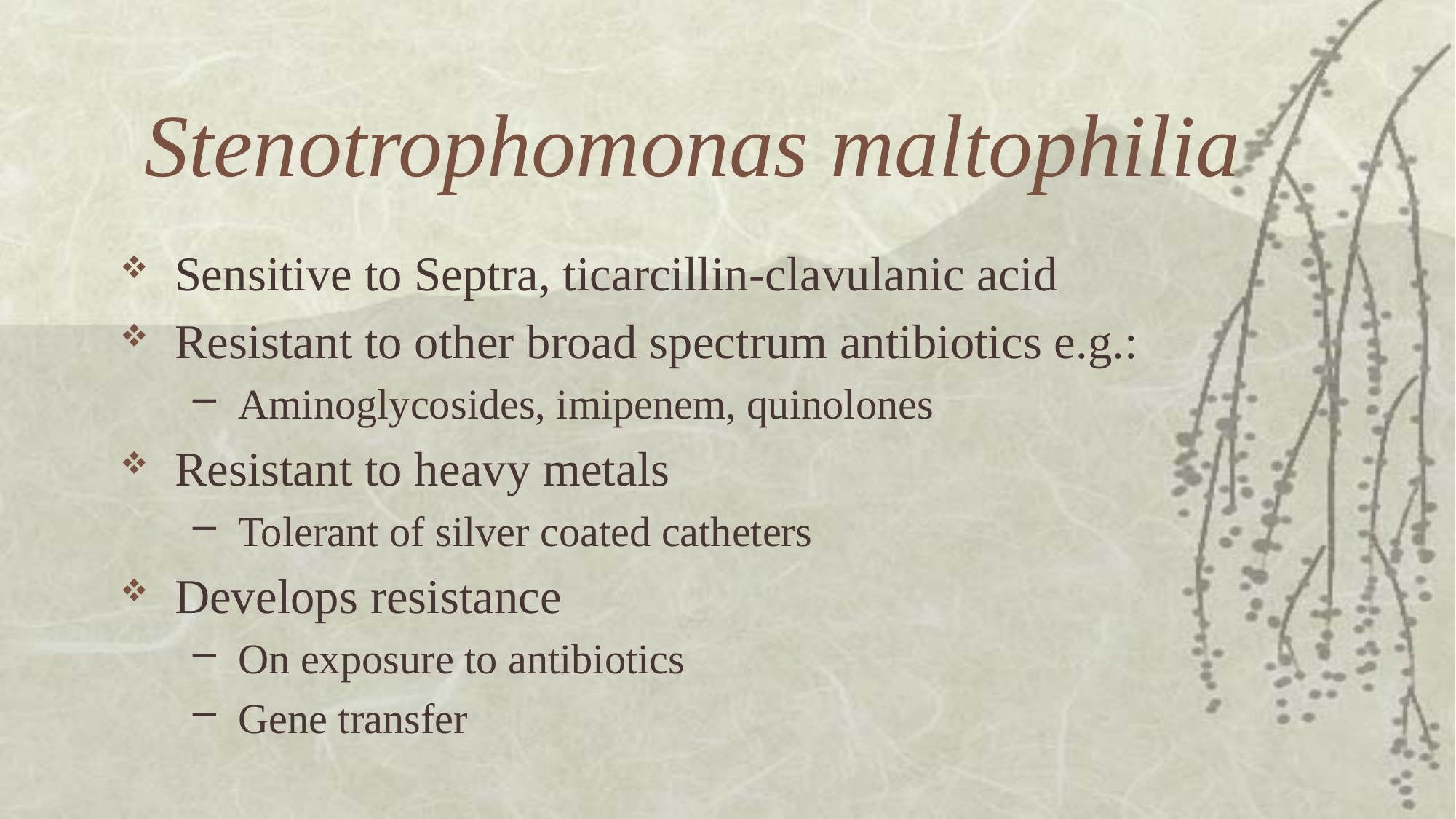

# Stenotrophomonas maltophilia
Sensitive to Septra, ticarcillin-clavulanic acid
Resistant to other broad spectrum antibiotics e.g.:
Aminoglycosides, imipenem, quinolones
Resistant to heavy metals
Tolerant of silver coated catheters
Develops resistance
On exposure to antibiotics
Gene transfer